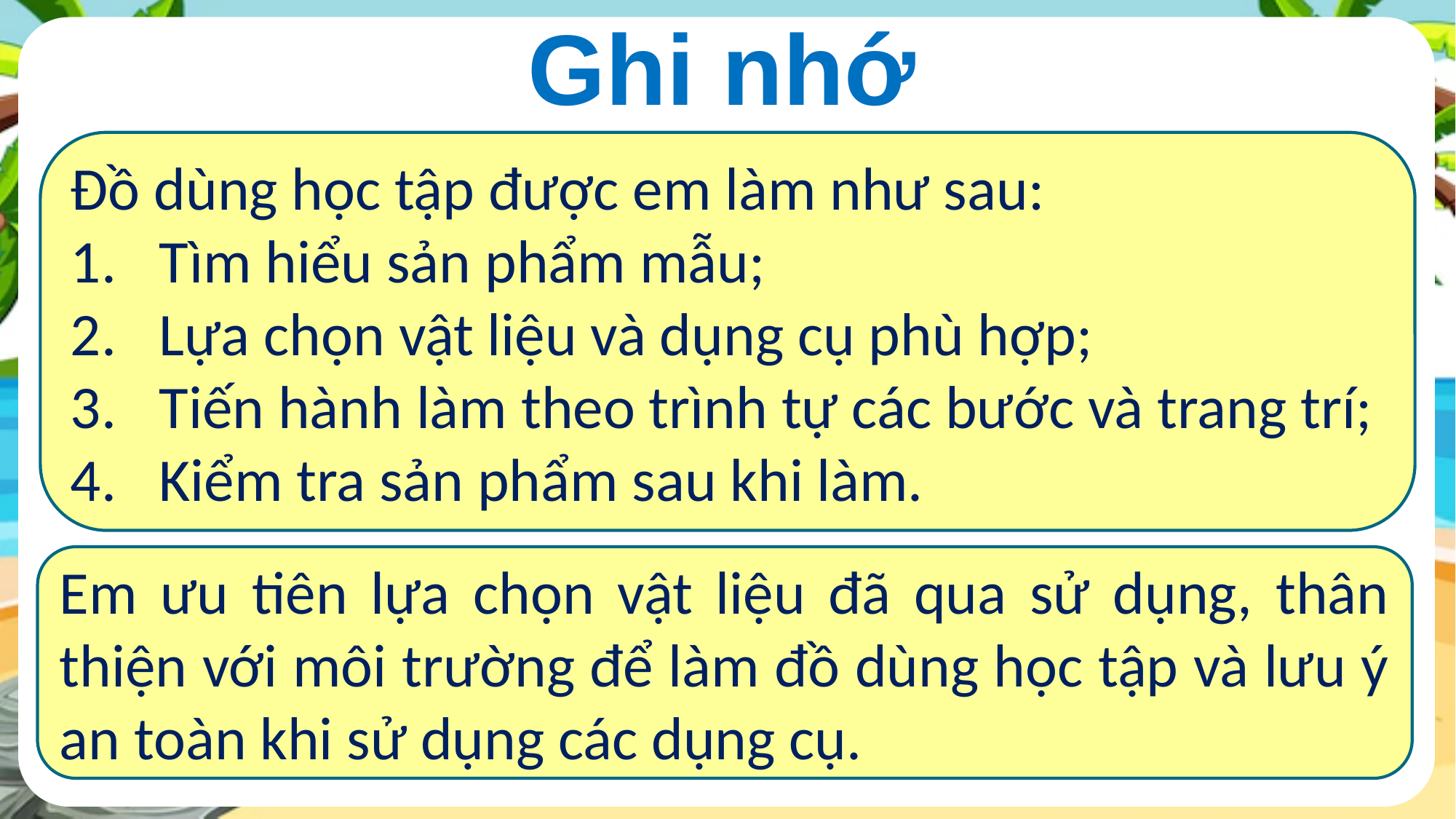

Ghi nhớ

Đồ dùng học tập được em làm như sau:
Tìm hiểu sản phẩm mẫu;
Lựa chọn vật liệu và dụng cụ phù hợp;
Tiến hành làm theo trình tự các bước và trang trí;
Kiểm tra sản phẩm sau khi làm.
Em ưu tiên lựa chọn vật liệu đã qua sử dụng, thân thiện với môi trường để làm đồ dùng học tập và lưu ý an toàn khi sử dụng các dụng cụ.